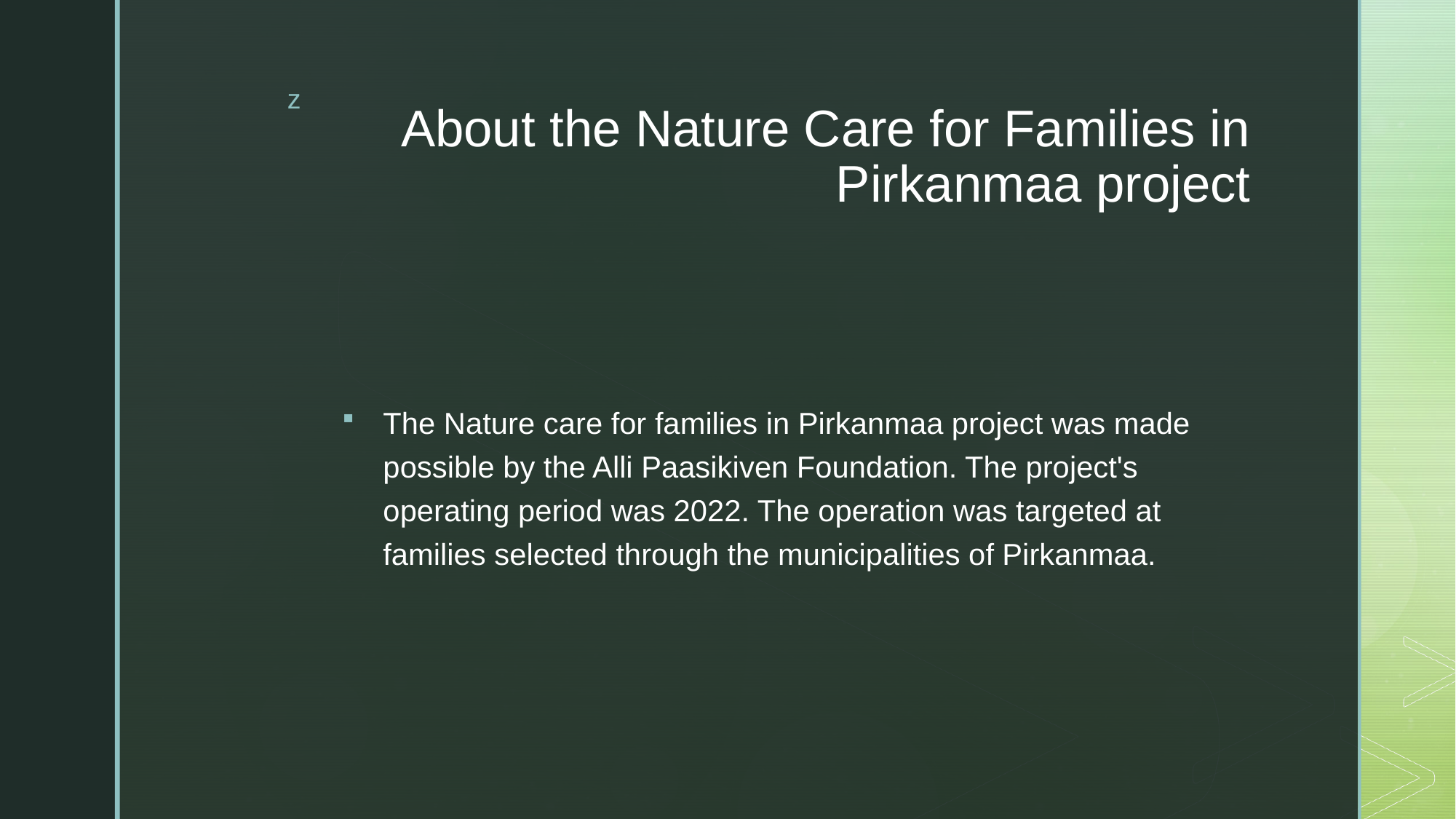

# About the Nature Care for Families in Pirkanmaa project
The Nature care for families in Pirkanmaa project was made possible by the Alli Paasikiven Foundation. The project's operating period was 2022. The operation was targeted at families selected through the municipalities of Pirkanmaa.